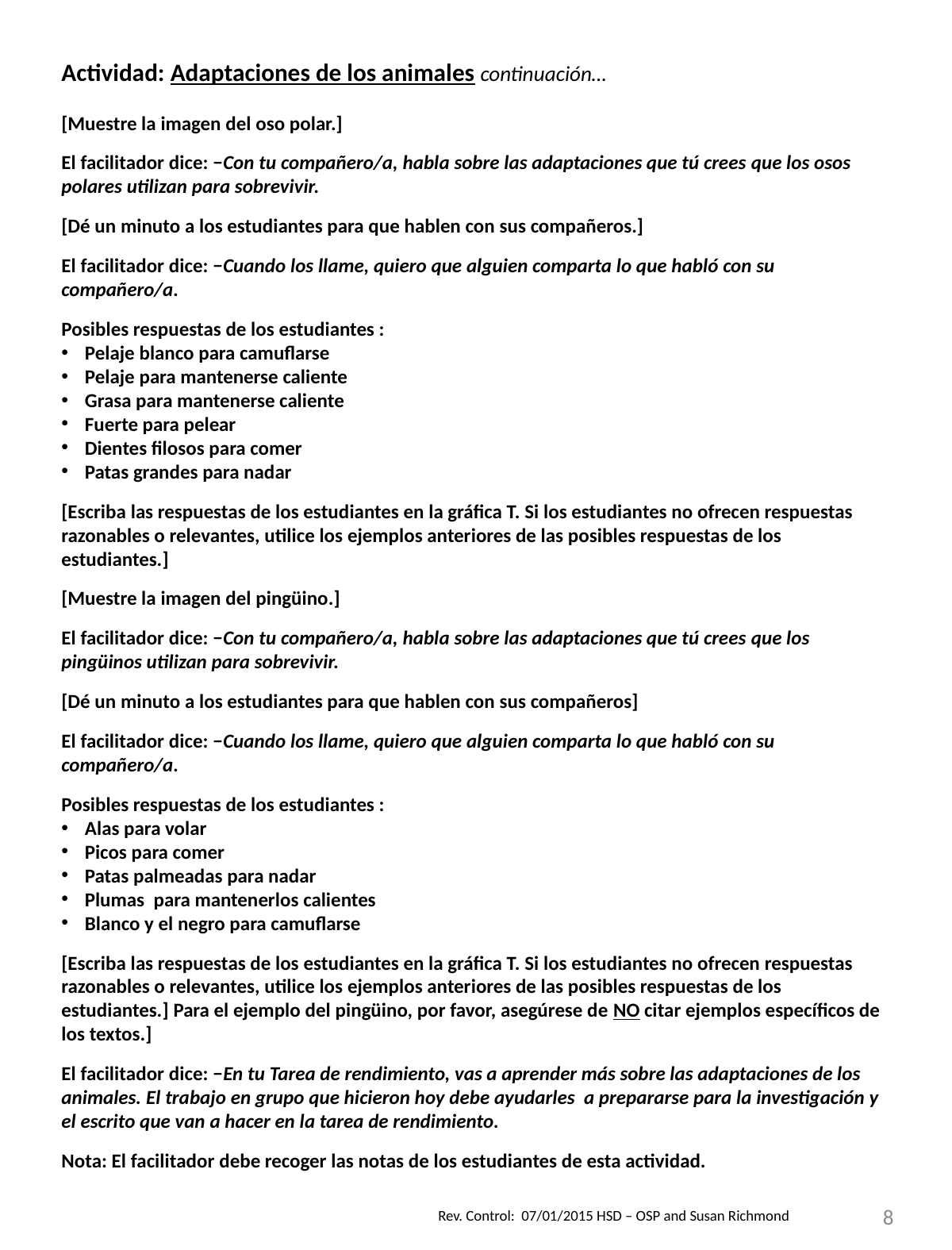

Actividad: Adaptaciones de los animales continuación…

[Muestre la imagen del oso polar.]

El facilitador dice: −Con tu compañero/a, habla sobre las adaptaciones que tú crees que los osos polares utilizan para sobrevivir.

[Dé un minuto a los estudiantes para que hablen con sus compañeros.]

El facilitador dice: −Cuando los llame, quiero que alguien comparta lo que habló con su compañero/a.

Posibles respuestas de los estudiantes :
Pelaje blanco para camuflarse
Pelaje para mantenerse caliente
Grasa para mantenerse caliente
Fuerte para pelear
Dientes filosos para comer
Patas grandes para nadar

[Escriba las respuestas de los estudiantes en la gráfica T. Si los estudiantes no ofrecen respuestas razonables o relevantes, utilice los ejemplos anteriores de las posibles respuestas de los estudiantes.]

[Muestre la imagen del pingüino.]

El facilitador dice: −Con tu compañero/a, habla sobre las adaptaciones que tú crees que los pingüinos utilizan para sobrevivir.

[Dé un minuto a los estudiantes para que hablen con sus compañeros]

El facilitador dice: −Cuando los llame, quiero que alguien comparta lo que habló con su compañero/a.

Posibles respuestas de los estudiantes :
Alas para volar
Picos para comer
Patas palmeadas para nadar
Plumas  para mantenerlos calientes
Blanco y el negro para camuflarse

[Escriba las respuestas de los estudiantes en la gráfica T. Si los estudiantes no ofrecen respuestas razonables o relevantes, utilice los ejemplos anteriores de las posibles respuestas de los estudiantes.] Para el ejemplo del pingüino, por favor, asegúrese de NO citar ejemplos específicos de los textos.]

El facilitador dice: −En tu Tarea de rendimiento, vas a aprender más sobre las adaptaciones de los animales. El trabajo en grupo que hicieron hoy debe ayudarles  a prepararse para la investigación y el escrito que van a hacer en la tarea de rendimiento.

Nota: El facilitador debe recoger las notas de los estudiantes de esta actividad.
8
Rev. Control:  07/01/2015 HSD – OSP and Susan Richmond